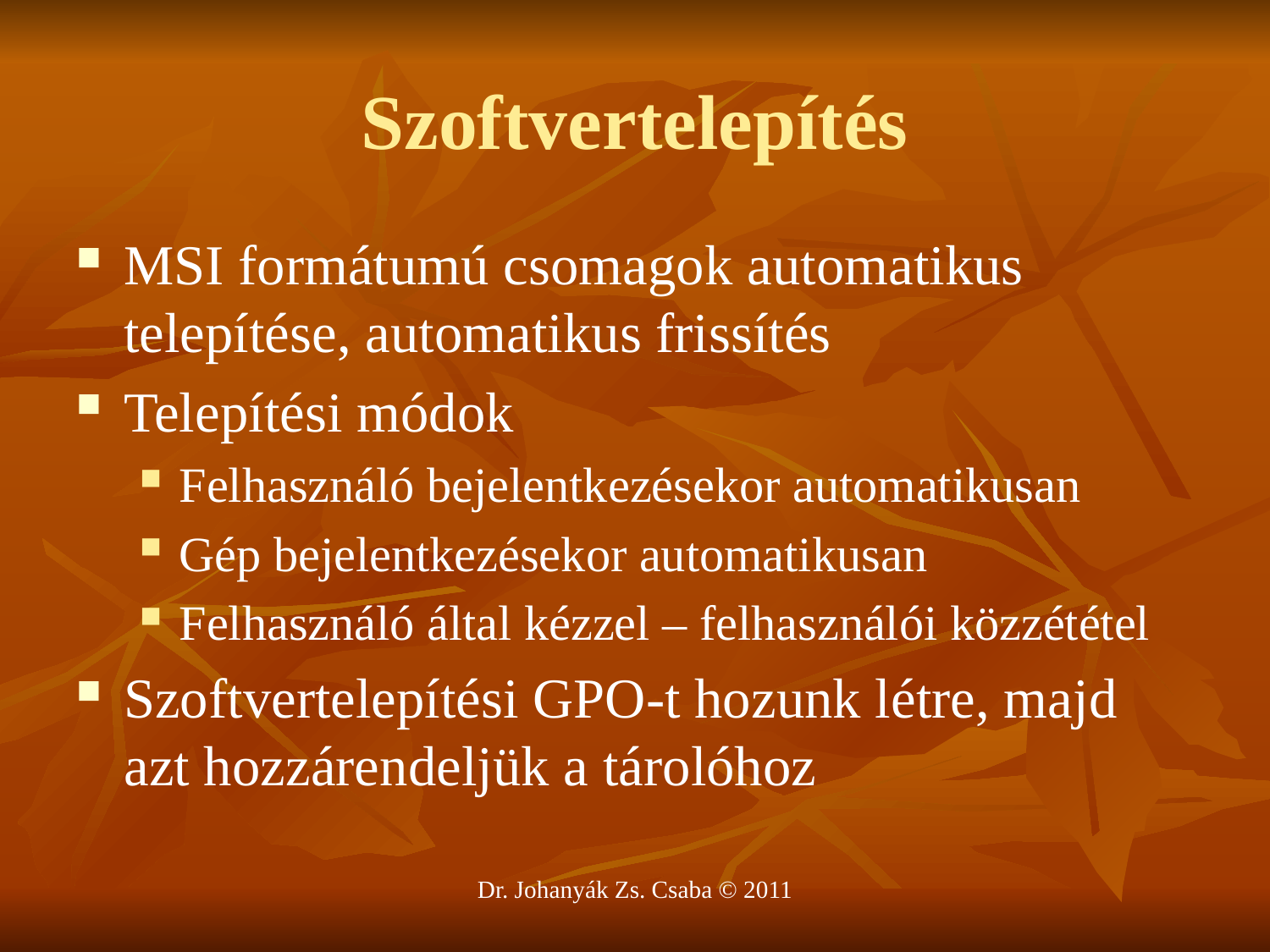

# Szoftvertelepítés
MSI formátumú csomagok automatikus telepítése, automatikus frissítés
Telepítési módok
Felhasználó bejelentkezésekor automatikusan
Gép bejelentkezésekor automatikusan
Felhasználó által kézzel – felhasználói közzététel
Szoftvertelepítési GPO-t hozunk létre, majd azt hozzárendeljük a tárolóhoz
Dr. Johanyák Zs. Csaba © 2011